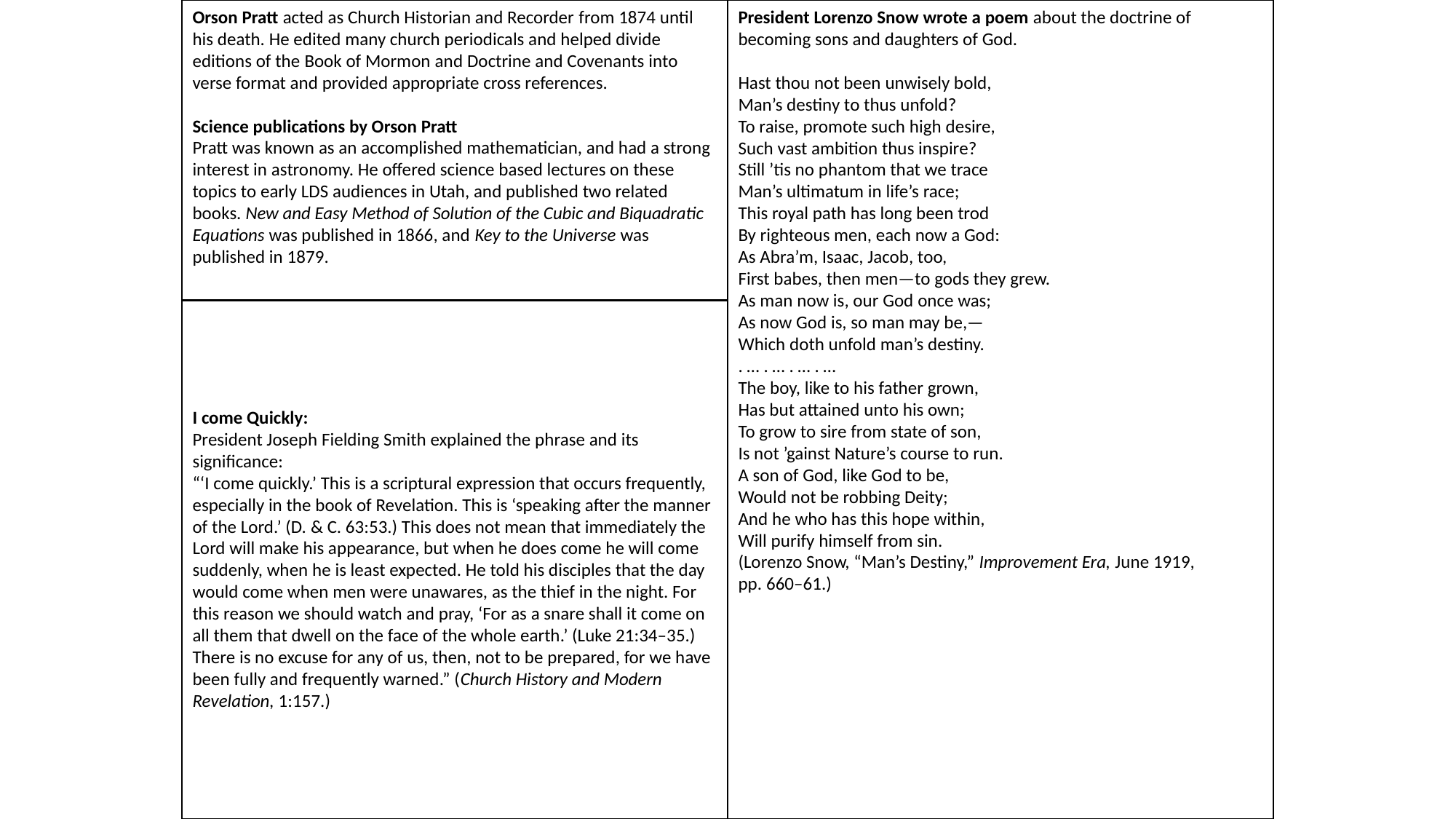

Orson Pratt acted as Church Historian and Recorder from 1874 until his death. He edited many church periodicals and helped divide editions of the Book of Mormon and Doctrine and Covenants into verse format and provided appropriate cross references.

Science publications by Orson Pratt
Pratt was known as an accomplished mathematician, and had a strong interest in astronomy. He offered science based lectures on these topics to early LDS audiences in Utah, and published two related books. New and Easy Method of Solution of the Cubic and Biquadratic Equations was published in 1866, and Key to the Universe was published in 1879.

President Lorenzo Snow wrote a poem about the doctrine of becoming sons and daughters of God.

Hast thou not been unwisely bold,
Man’s destiny to thus unfold?
To raise, promote such high desire,
Such vast ambition thus inspire?
Still ’tis no phantom that we trace
Man’s ultimatum in life’s race;
This royal path has long been trod
By righteous men, each now a God:
As Abra’m, Isaac, Jacob, too,
First babes, then men—to gods they grew.
As man now is, our God once was;
As now God is, so man may be,—
Which doth unfold man’s destiny.
. … . … . … . …
The boy, like to his father grown,
Has but attained unto his own;
To grow to sire from state of son,
Is not ’gainst Nature’s course to run.
A son of God, like God to be,
Would not be robbing Deity;
And he who has this hope within,
Will purify himself from sin.
(Lorenzo Snow, “Man’s Destiny,” Improvement Era, June 1919, pp. 660–61.)

I come Quickly:
President Joseph Fielding Smith explained the phrase and its significance:
“‘I come quickly.’ This is a scriptural expression that occurs frequently, especially in the book of Revelation. This is ‘speaking after the manner of the Lord.’ (D. & C. 63:53.) This does not mean that immediately the Lord will make his appearance, but when he does come he will come suddenly, when he is least expected. He told his disciples that the day would come when men were unawares, as the thief in the night. For this reason we should watch and pray, ‘For as a snare shall it come on all them that dwell on the face of the whole earth.’ (Luke 21:34–35.) There is no excuse for any of us, then, not to be prepared, for we have been fully and frequently warned.” (Church History and Modern Revelation, 1:157.)